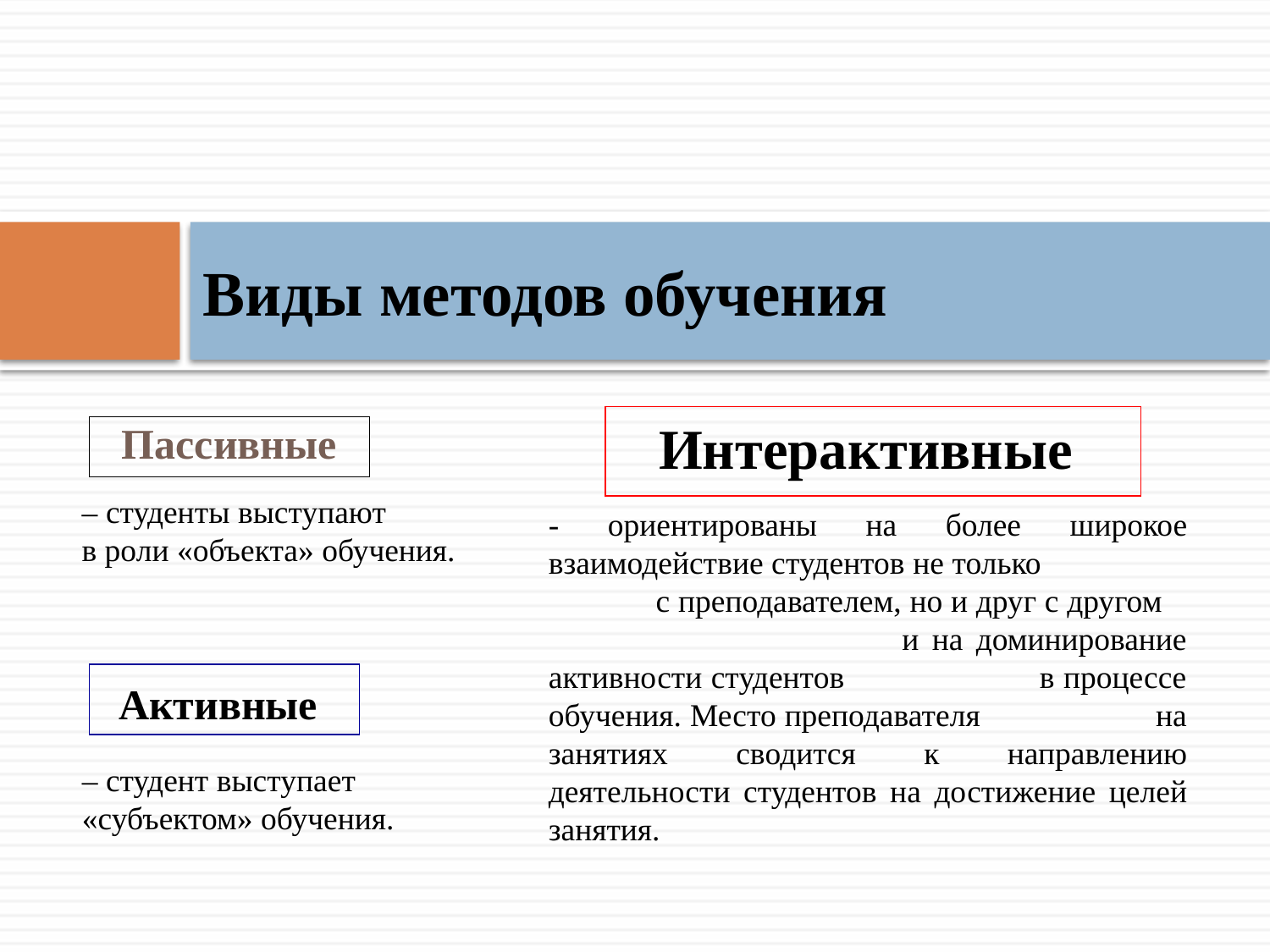

# Виды методов обучения
Интерактивные
Пассивные
– студенты выступают
в роли «объекта» обучения.
- ориентированы на более широкое взаимодействие студентов не только                                с преподавателем, но и друг с другом                               и на доминирование активности студентов                      в процессе обучения. Место преподавателя                     на занятиях сводится к направлению деятельности студентов на достижение целей занятия.

Активные
– студент выступает «субъектом» обучения.